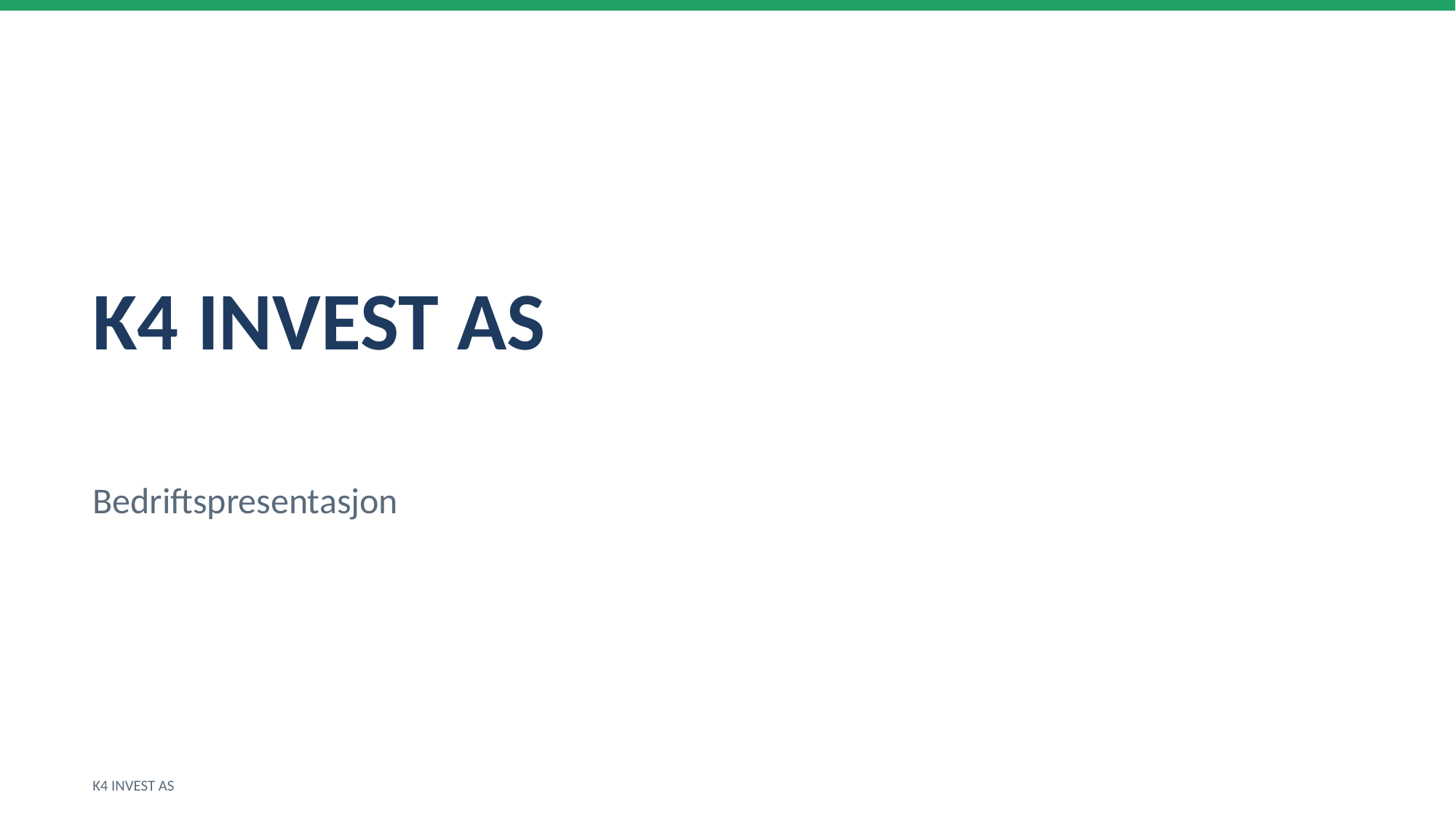

K4 INVEST AS
Bedriftspresentasjon
K4 INVEST AS